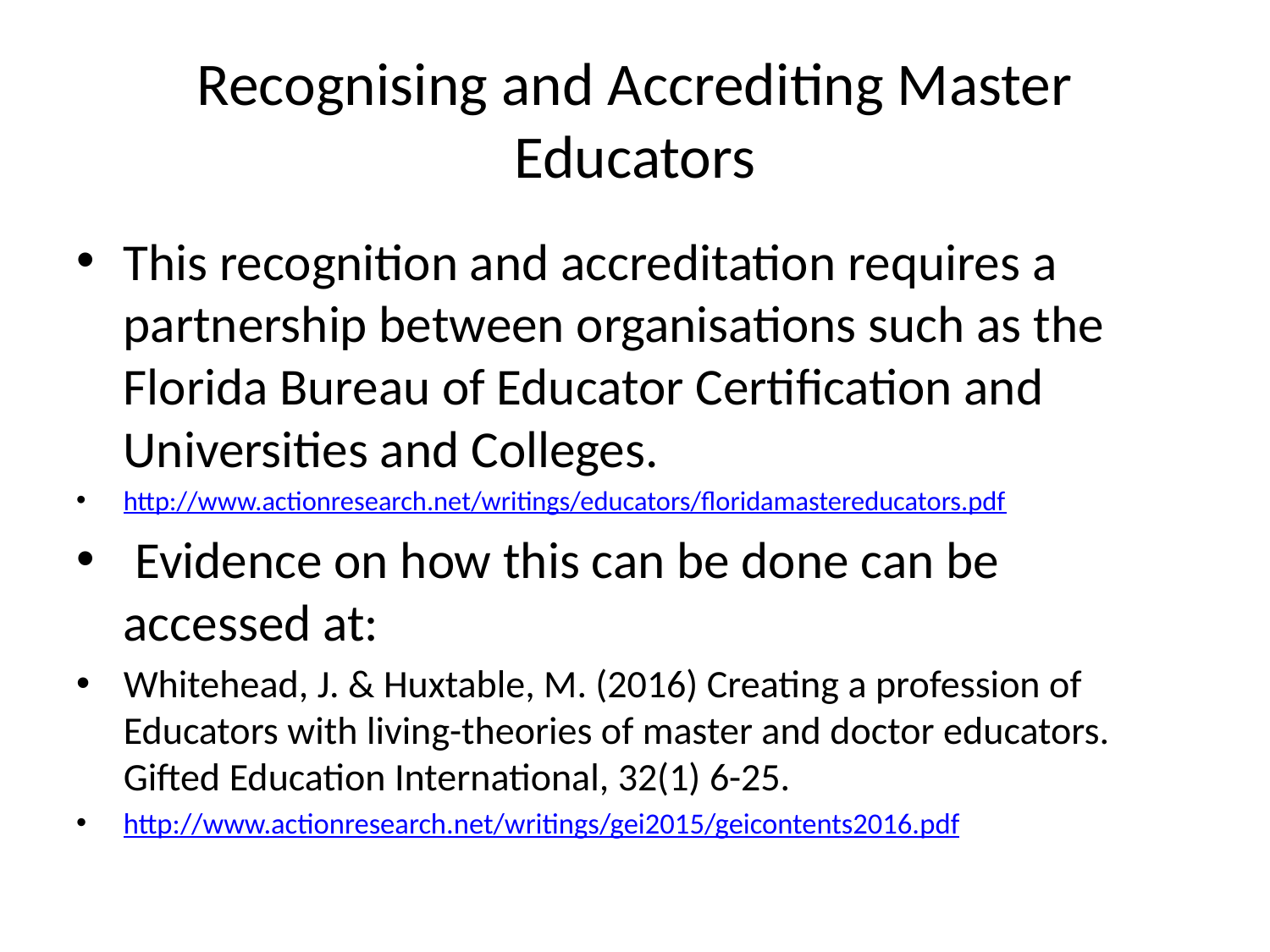

# Recognising and Accrediting Master Educators
This recognition and accreditation requires a partnership between organisations such as the Florida Bureau of Educator Certification and Universities and Colleges.
http://www.actionresearch.net/writings/educators/floridamastereducators.pdf
 Evidence on how this can be done can be accessed at:
Whitehead, J. & Huxtable, M. (2016) Creating a profession of Educators with living-theories of master and doctor educators. Gifted Education International, 32(1) 6-25.
http://www.actionresearch.net/writings/gei2015/geicontents2016.pdf